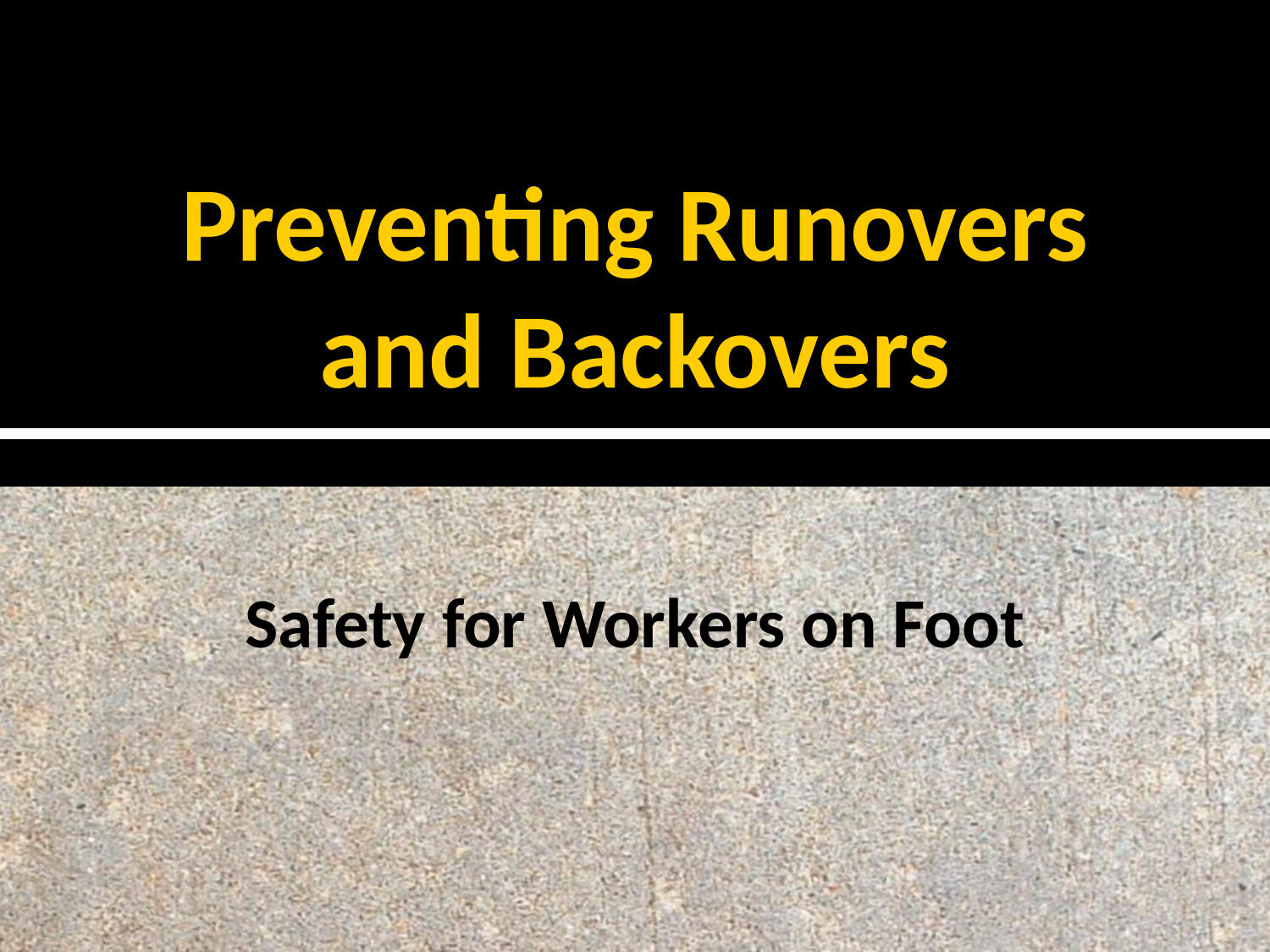

# Preventing Runovers and Backovers
Safety for Workers on Foot